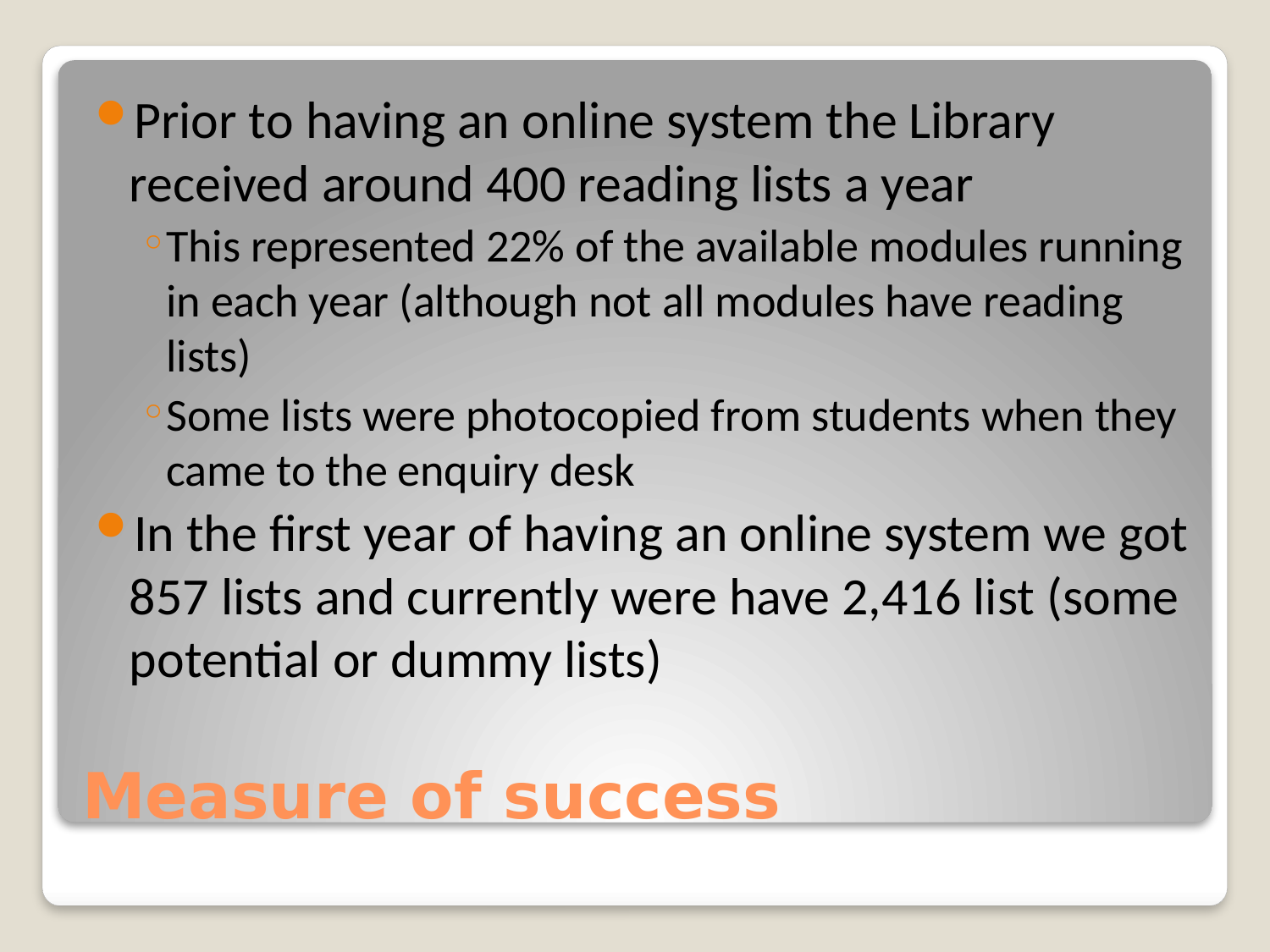

Prior to having an online system the Library received around 400 reading lists a year
This represented 22% of the available modules running in each year (although not all modules have reading lists)
Some lists were photocopied from students when they came to the enquiry desk
In the first year of having an online system we got 857 lists and currently were have 2,416 list (some potential or dummy lists)

# Measure of success